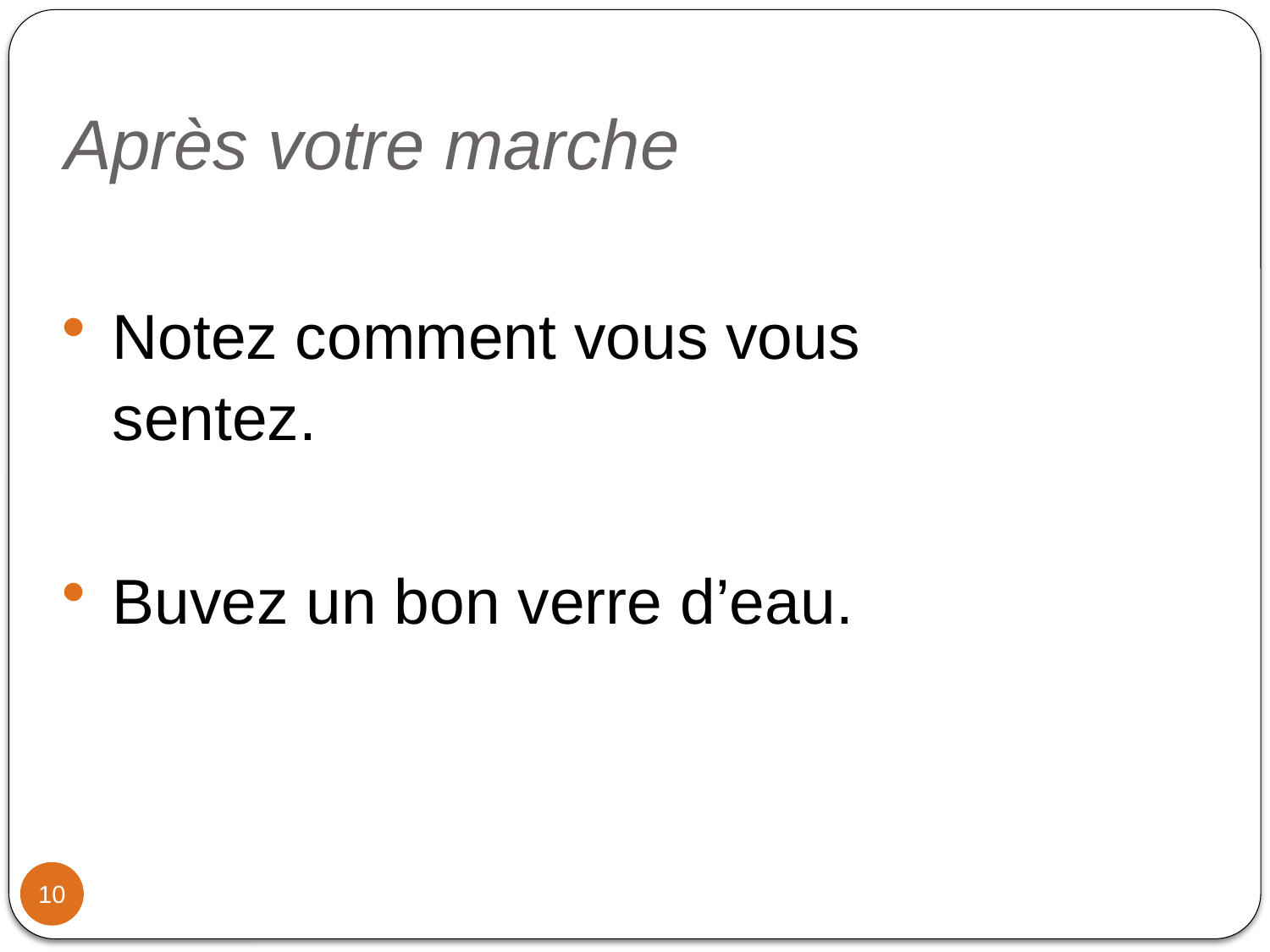

# Après votre marche

Notez comment vous vous sentez.

Buvez un bon verre d’eau.
10